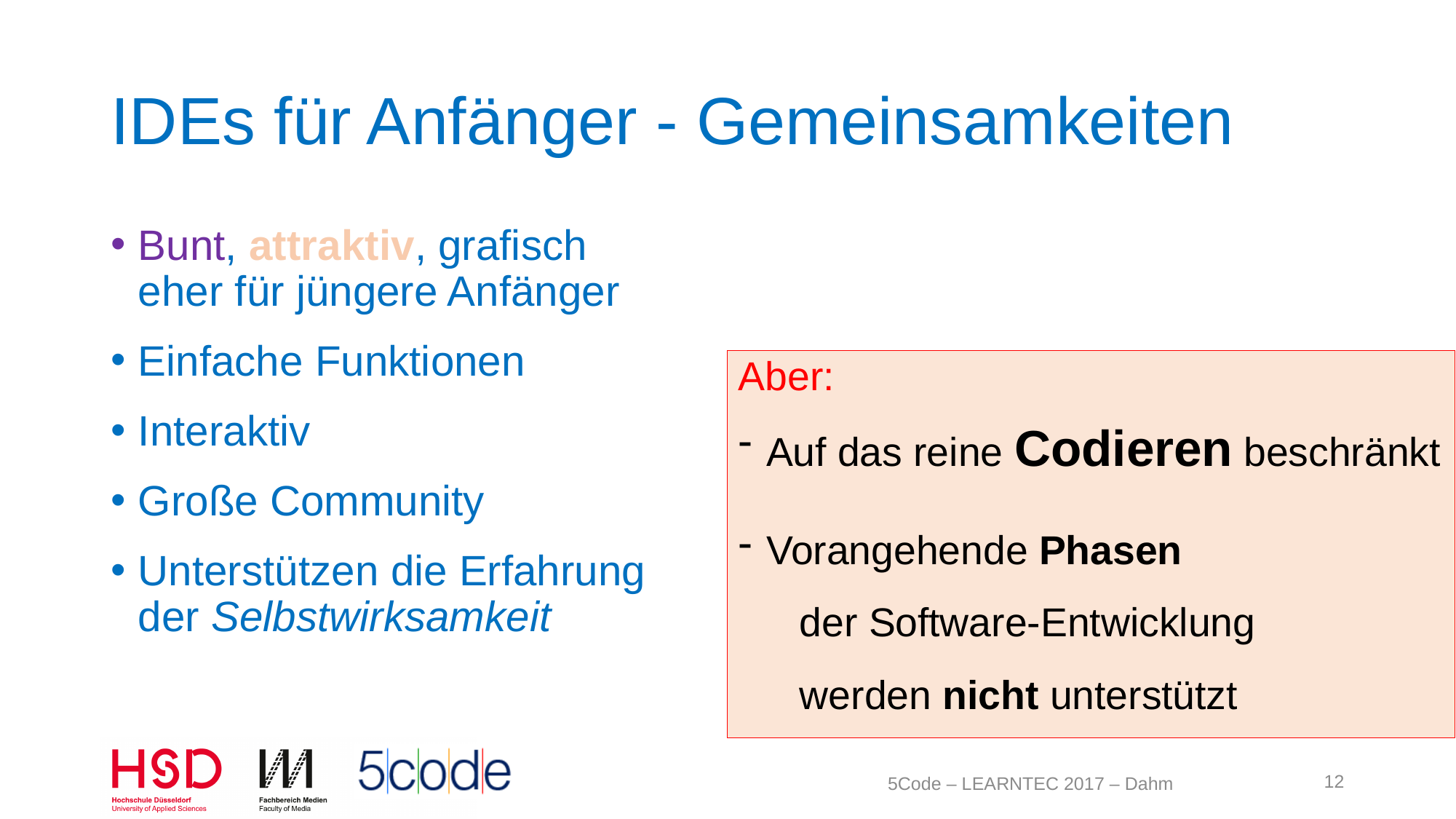

# IDEs für Anfänger - Gemeinsamkeiten
Bunt, attraktiv, grafisch
eher für jüngere Anfänger
Einfache Funktionen
Interaktiv
Große Community
Unterstützen die Erfahrung
der Selbstwirksamkeit

Aber:
Auf das reine Codieren beschränkt
Vorangehende Phasen
   der Software-Entwicklung
   werden nicht unterstützt
12
5Code – LEARNTEC 2017 – Dahm